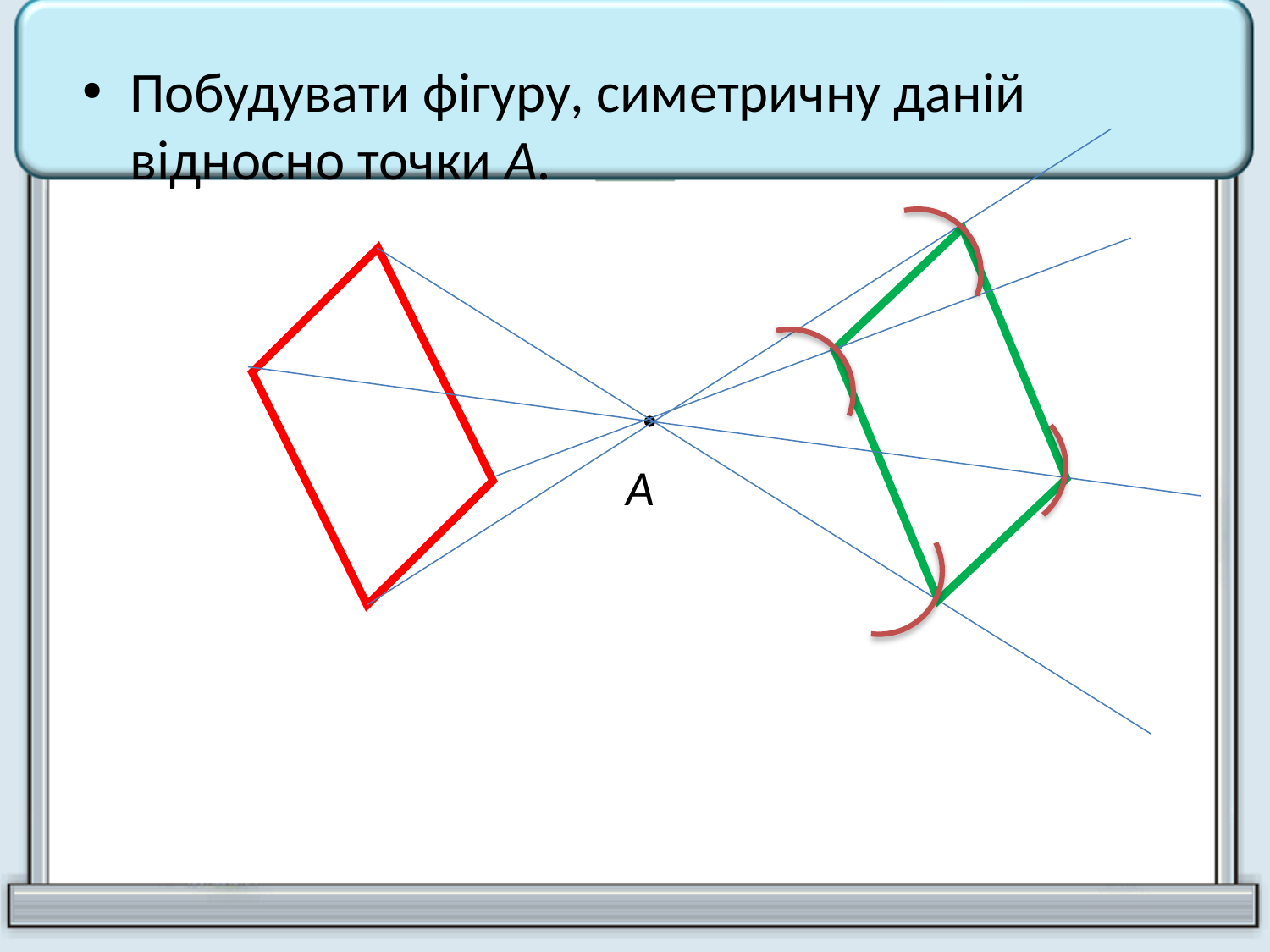

Побудувати фігуру, симетричну даній відносно точки А.

А